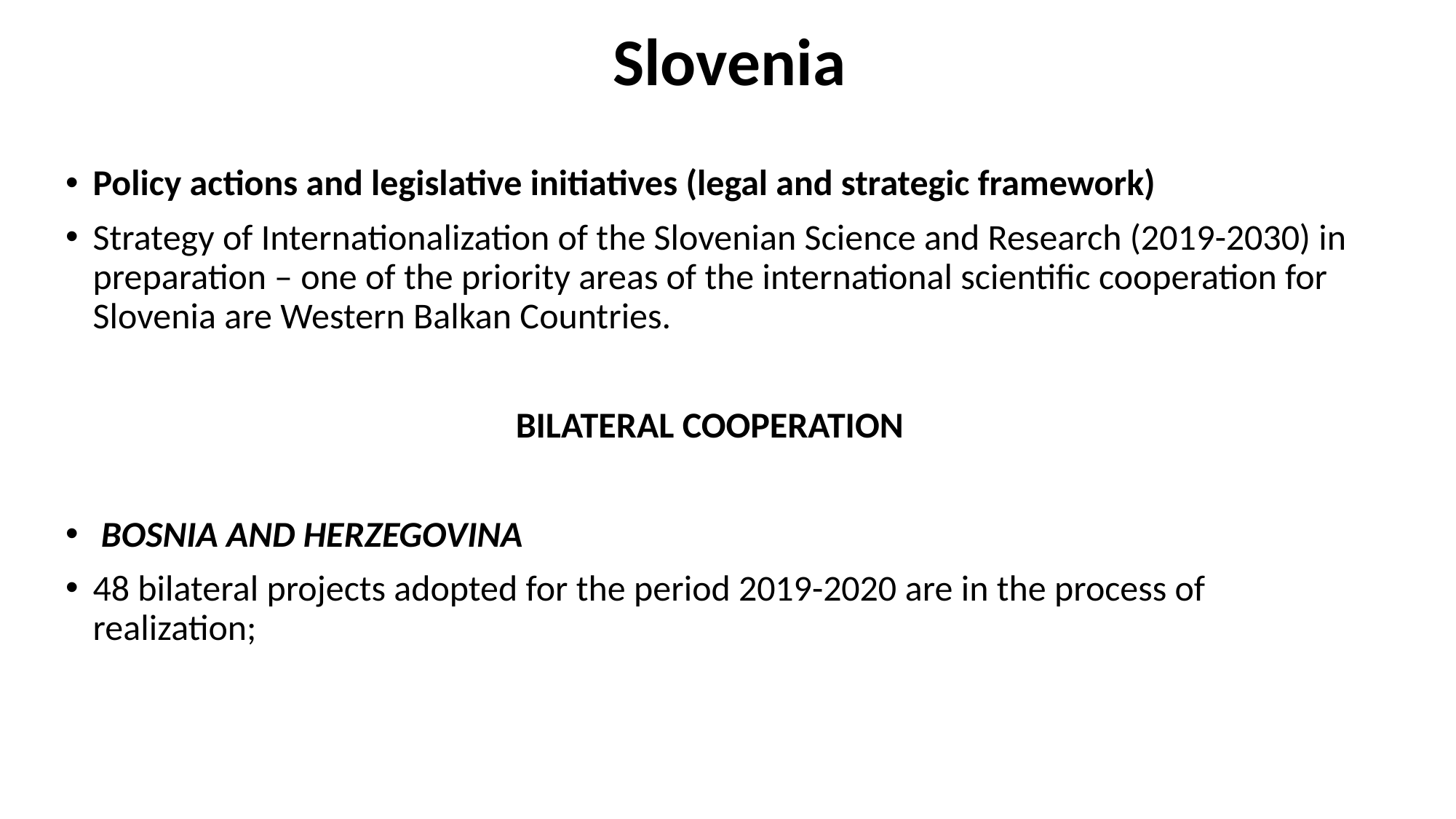

# Slovenia
Policy actions and legislative initiatives (legal and strategic framework)
Strategy of Internationalization of the Slovenian Science and Research (2019-2030) in preparation – one of the priority areas of the international scientific cooperation for Slovenia are Western Balkan Countries.

BILATERAL COOPERATION

 BOSNIA AND HERZEGOVINA
48 bilateral projects adopted for the period 2019-2020 are in the process of realization;